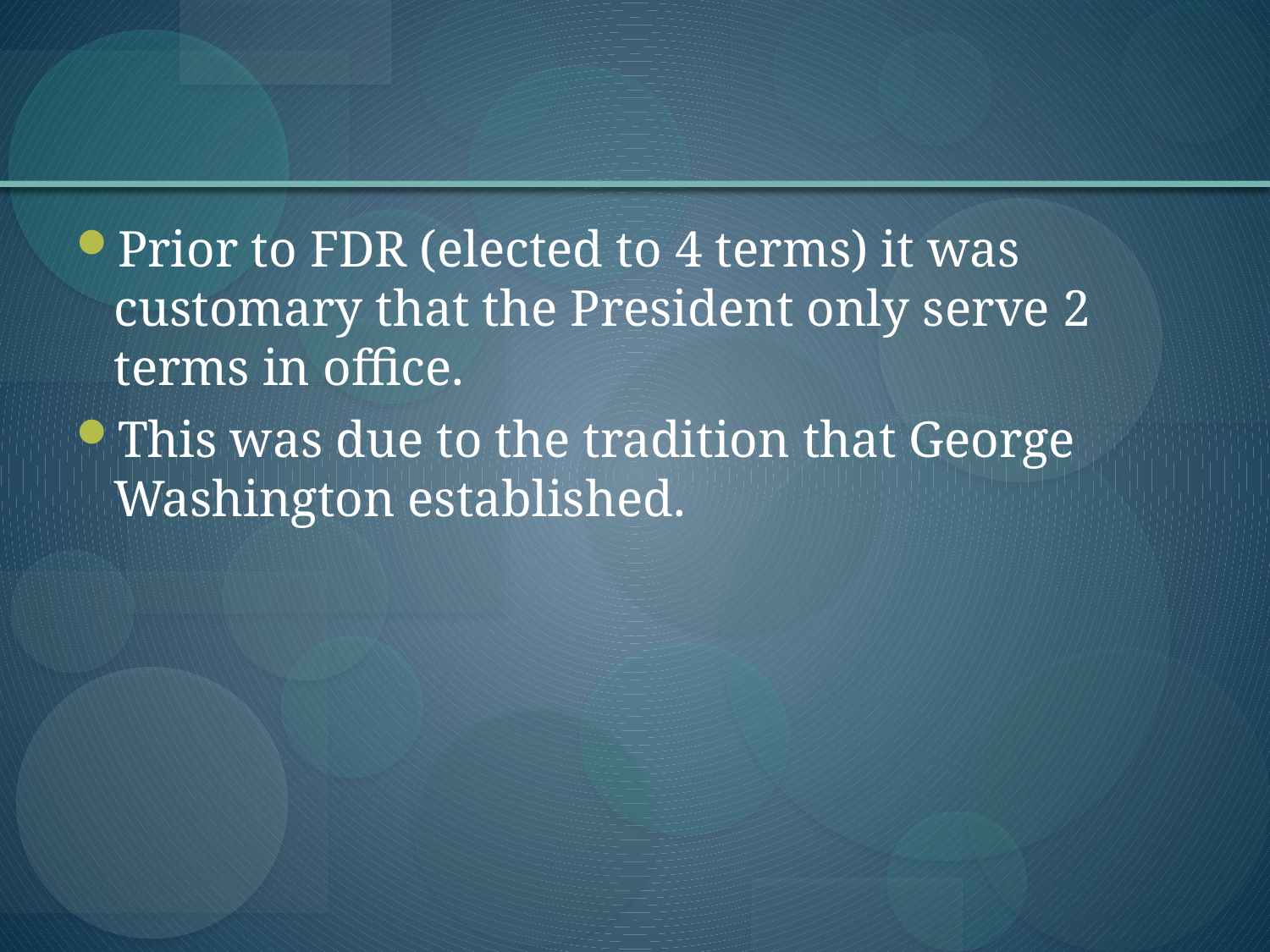

#
Prior to FDR (elected to 4 terms) it was customary that the President only serve 2 terms in office.
This was due to the tradition that George Washington established.